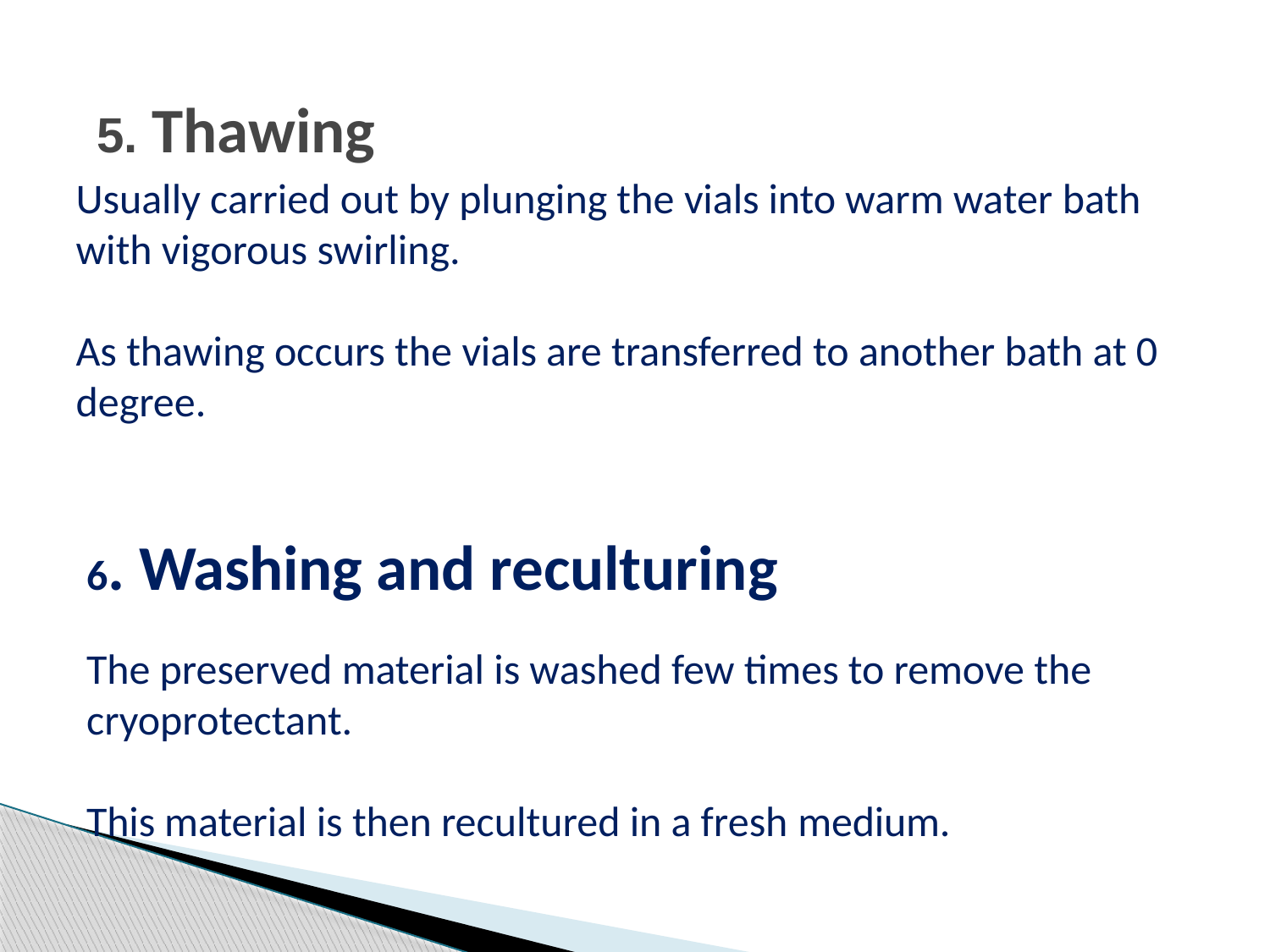

# 5. Thawing
Usually carried out by plunging the vials into warm water bath  with vigorous swirling.

As thawing occurs the vials are transferred to another bath at 0  degree.

6. Washing and reculturing
The preserved material is washed few times to remove the
cryoprotectant.

This material is then recultured in a fresh medium.